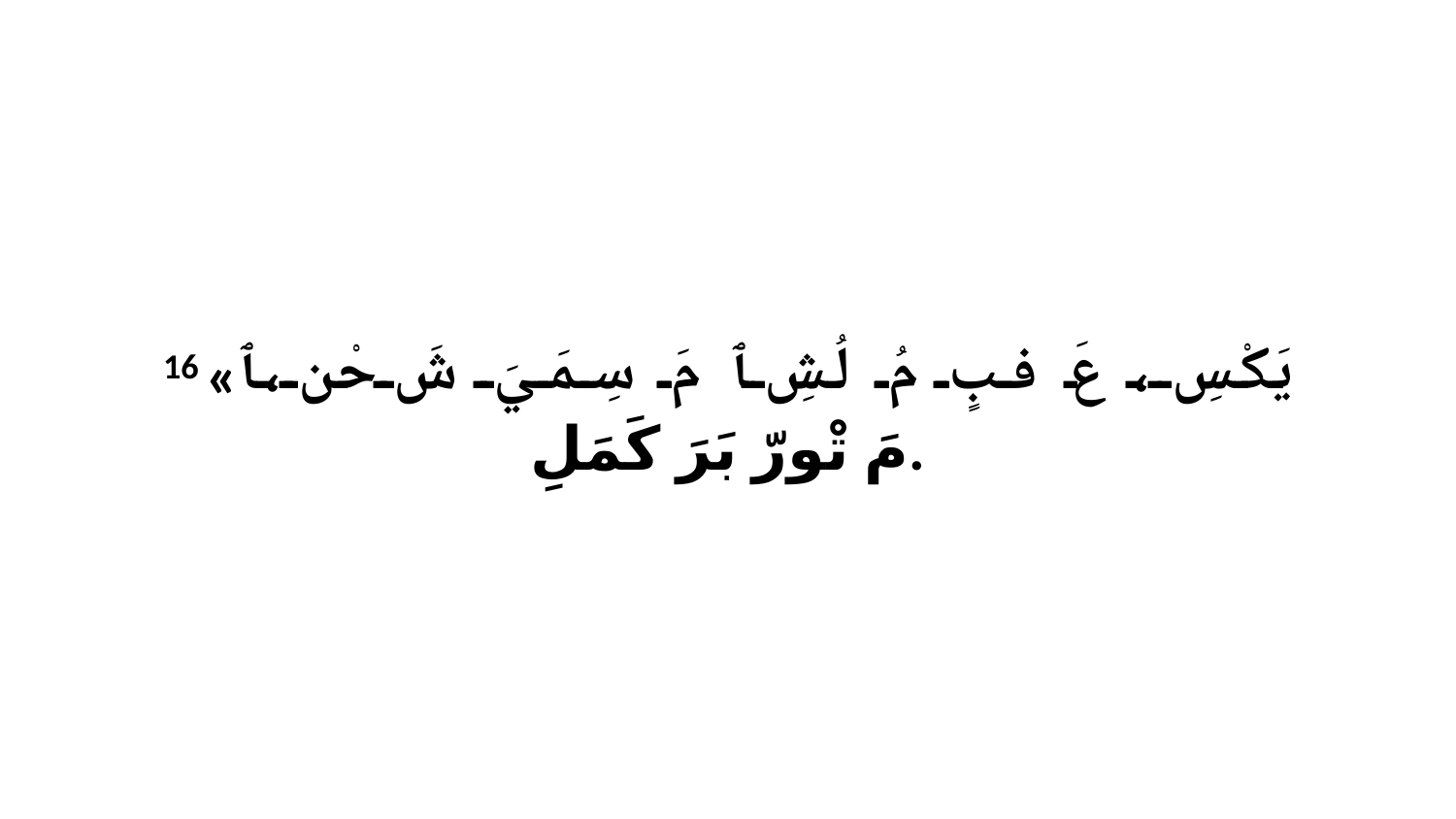

16 «يَكْسِ، عَ فبٍ مُ لُشِ ﭑ مَ سِمَيَ شَ حْن،ﭑ مَ تْورّ بَرَ كَمَلِ.